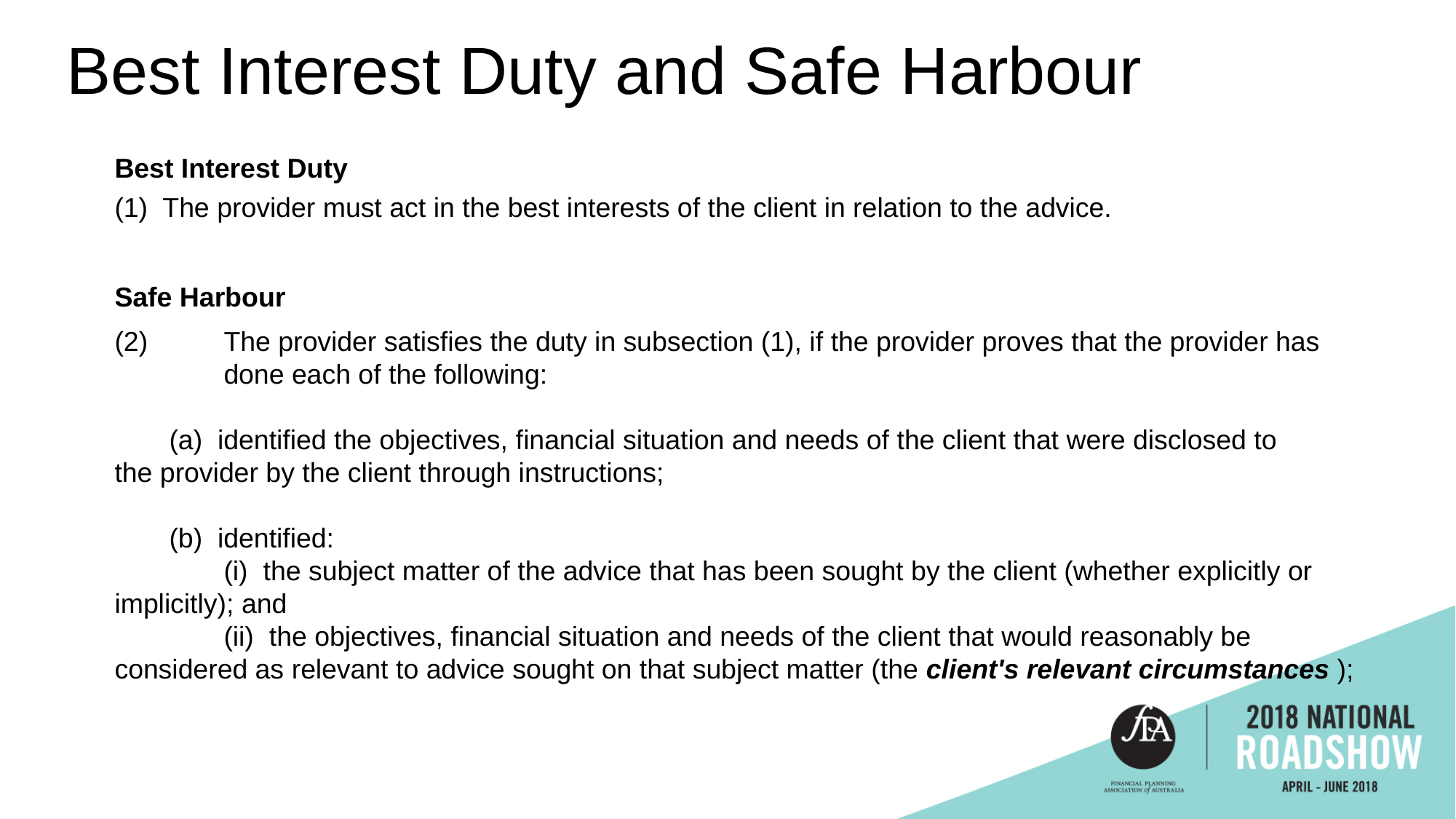

Best Interest Duty and Safe Harbour
Best Interest Duty
(1)  The provider must act in the best interests of the client in relation to the advice.
Safe Harbour
(2)  	The provider satisfies the duty in subsection (1), if the provider proves that the provider has 	done each of the following:

(a)  identified the objectives, financial situation and needs of the client that were disclosed to 	the provider by the client through instructions;

(b)  identified:
(i)  the subject matter of the advice that has been sought by the client (whether explicitly or implicitly); and
(ii)  the objectives, financial situation and needs of the client that would reasonably be considered as relevant to advice sought on that subject matter (the client's relevant circumstances );